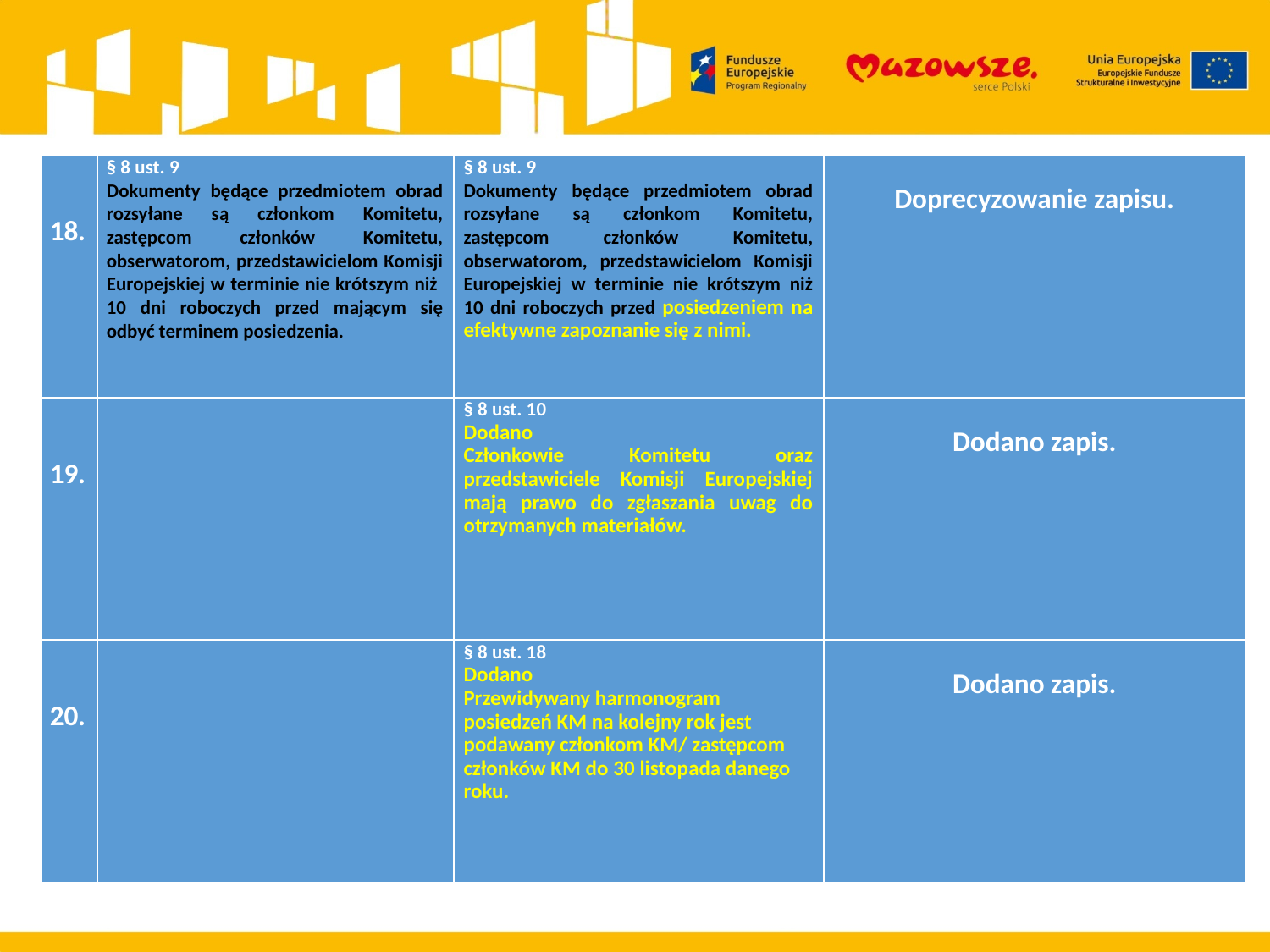

| 18. | § 8 ust. 9 Dokumenty będące przedmiotem obrad rozsyłane są członkom Komitetu, zastępcom członków Komitetu, obserwatorom, przedstawicielom Komisji Europejskiej w terminie nie krótszym niż 10 dni roboczych przed mającym się odbyć terminem posiedzenia. | § 8 ust. 9 Dokumenty będące przedmiotem obrad rozsyłane są członkom Komitetu, zastępcom członków Komitetu, obserwatorom, przedstawicielom Komisji Europejskiej w terminie nie krótszym niż 10 dni roboczych przed posiedzeniem na efektywne zapoznanie się z nimi. | Doprecyzowanie zapisu. |
| --- | --- | --- | --- |
| 19. |  | § 8 ust. 10 Dodano Członkowie Komitetu oraz przedstawiciele Komisji Europejskiej mają prawo do zgłaszania uwag do otrzymanych materiałów. | Dodano zapis. |
| 20. |  | § 8 ust. 18 Dodano Przewidywany harmonogram posiedzeń KM na kolejny rok jest podawany członkom KM/ zastępcom członków KM do 30 listopada danego roku. | Dodano zapis. |
#